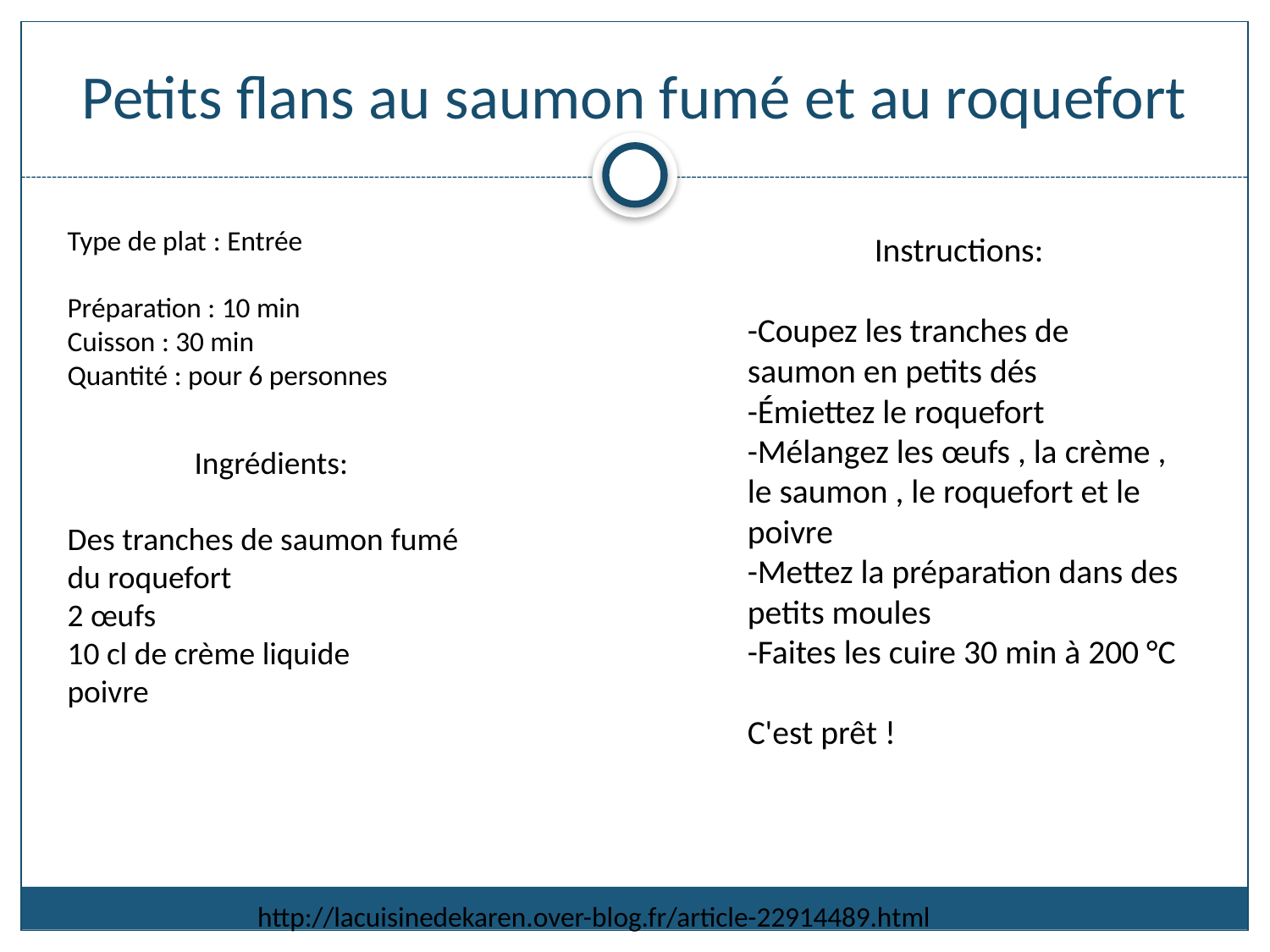

# Petits flans au saumon fumé et au roquefort
Type de plat : Entrée

Préparation : 10 min
Cuisson : 30 min
Quantité : pour 6 personnes
	Instructions:

-Coupez les tranches de saumon en petits dés
-Émiettez le roquefort
-Mélangez les œufs , la crème , le saumon , le roquefort et le poivre
-Mettez la préparation dans des petits moules
-Faites les cuire 30 min à 200 °C

C'est prêt !

	Ingrédients:

Des tranches de saumon fumé
du roquefort
2 œufs
10 cl de crème liquide
poivre

http://lacuisinedekaren.over-blog.fr/article-22914489.html